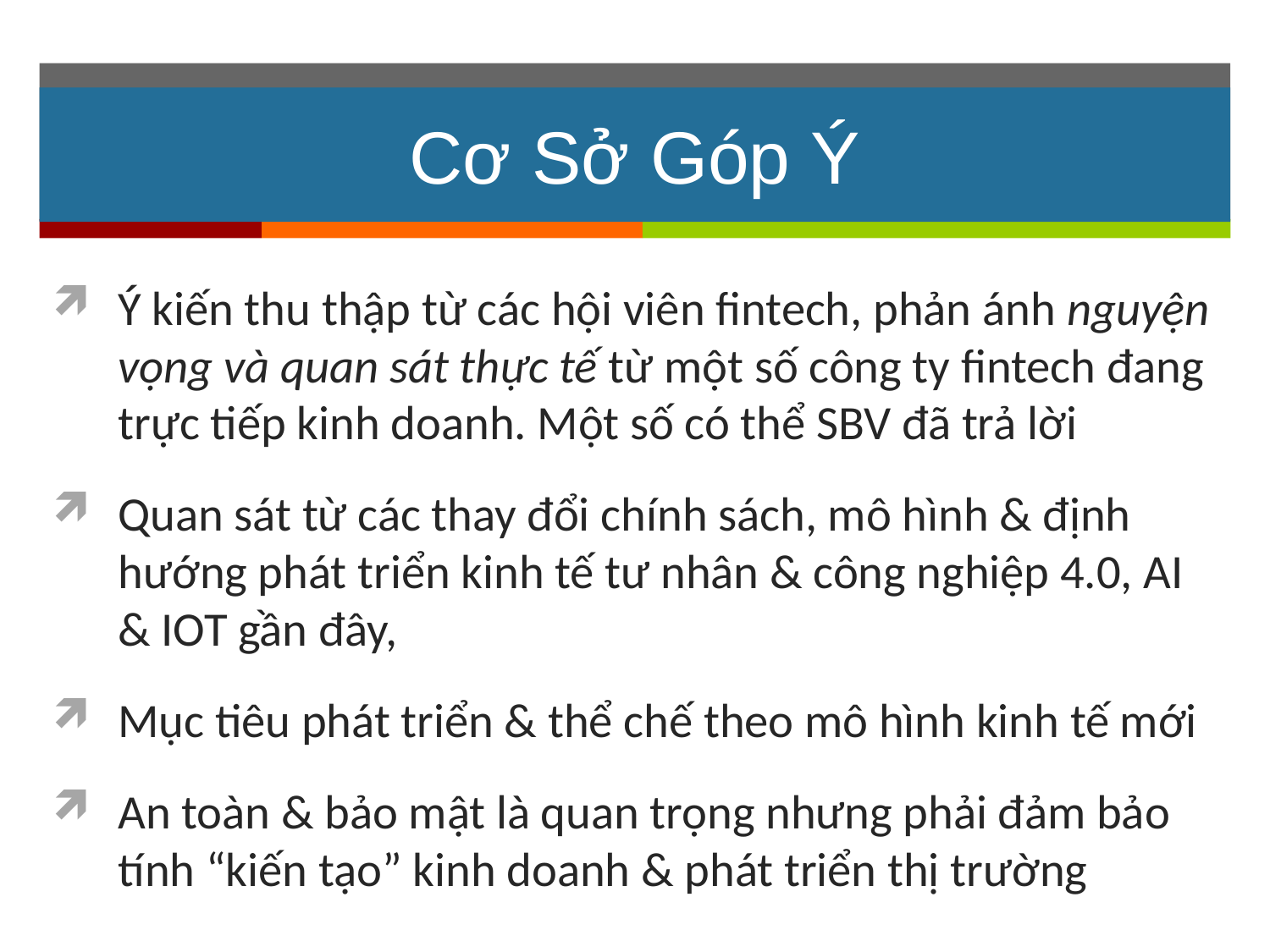

# Cơ Sở Góp Ý
Ý kiến thu thập từ các hội viên fintech, phản ánh nguyện vọng và quan sát thực tế từ một số công ty fintech đang trực tiếp kinh doanh. Một số có thể SBV đã trả lời
Quan sát từ các thay đổi chính sách, mô hình & định hướng phát triển kinh tế tư nhân & công nghiệp 4.0, AI & IOT gần đây,
Mục tiêu phát triển & thể chế theo mô hình kinh tế mới
An toàn & bảo mật là quan trọng nhưng phải đảm bảo tính “kiến tạo” kinh doanh & phát triển thị trường